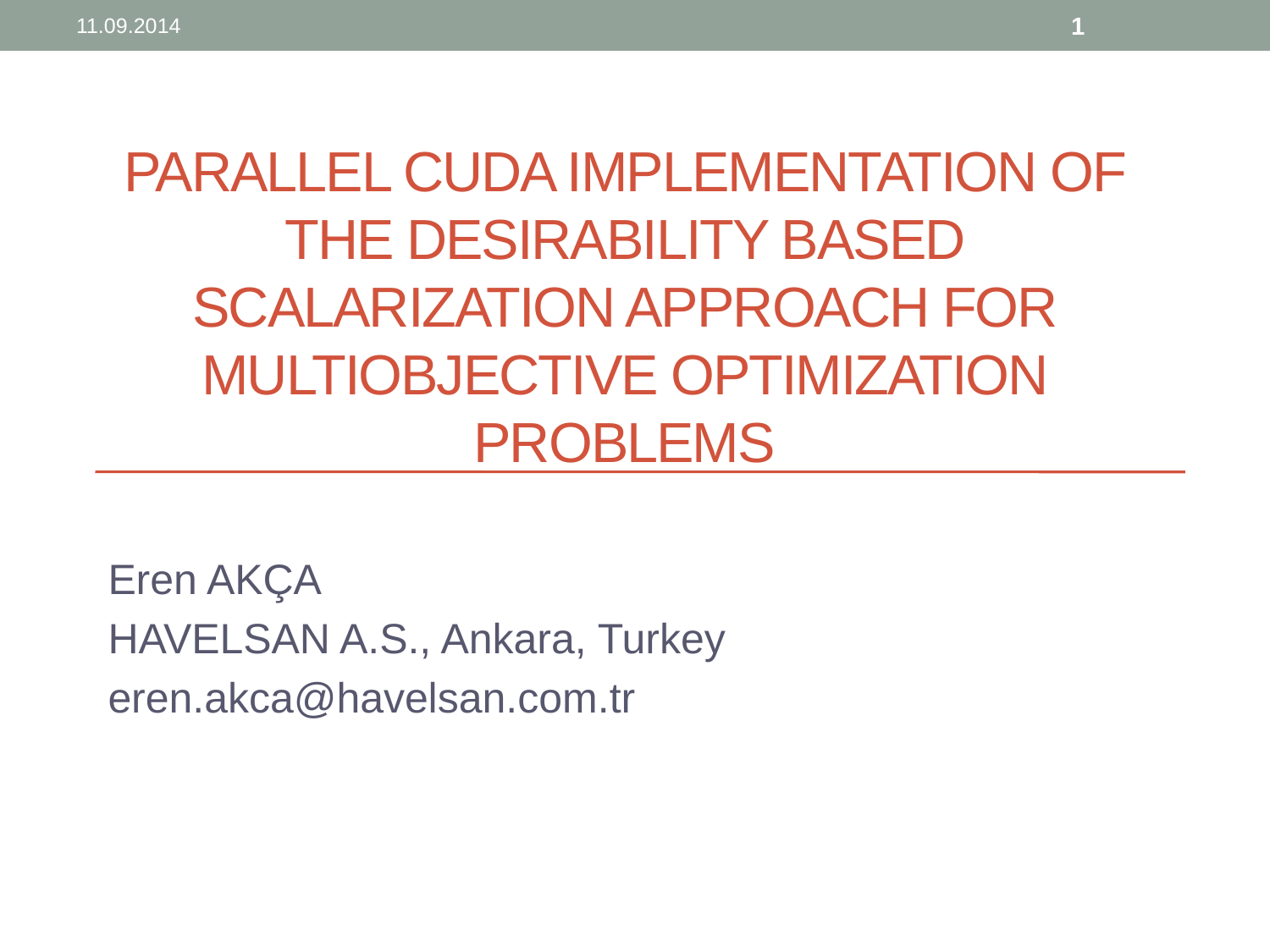

11.09.2014
1
# PARALLEL CUDA IMPLEMENTATION OF THE DESIRABILITY BASED SCALARIZATION APPROACH FOR MULTIOBJECTIVE OPTIMIZATION PROBLEMS

Eren AKÇA
HAVELSAN A.S., Ankara, Turkey
eren.akca@havelsan.com.tr